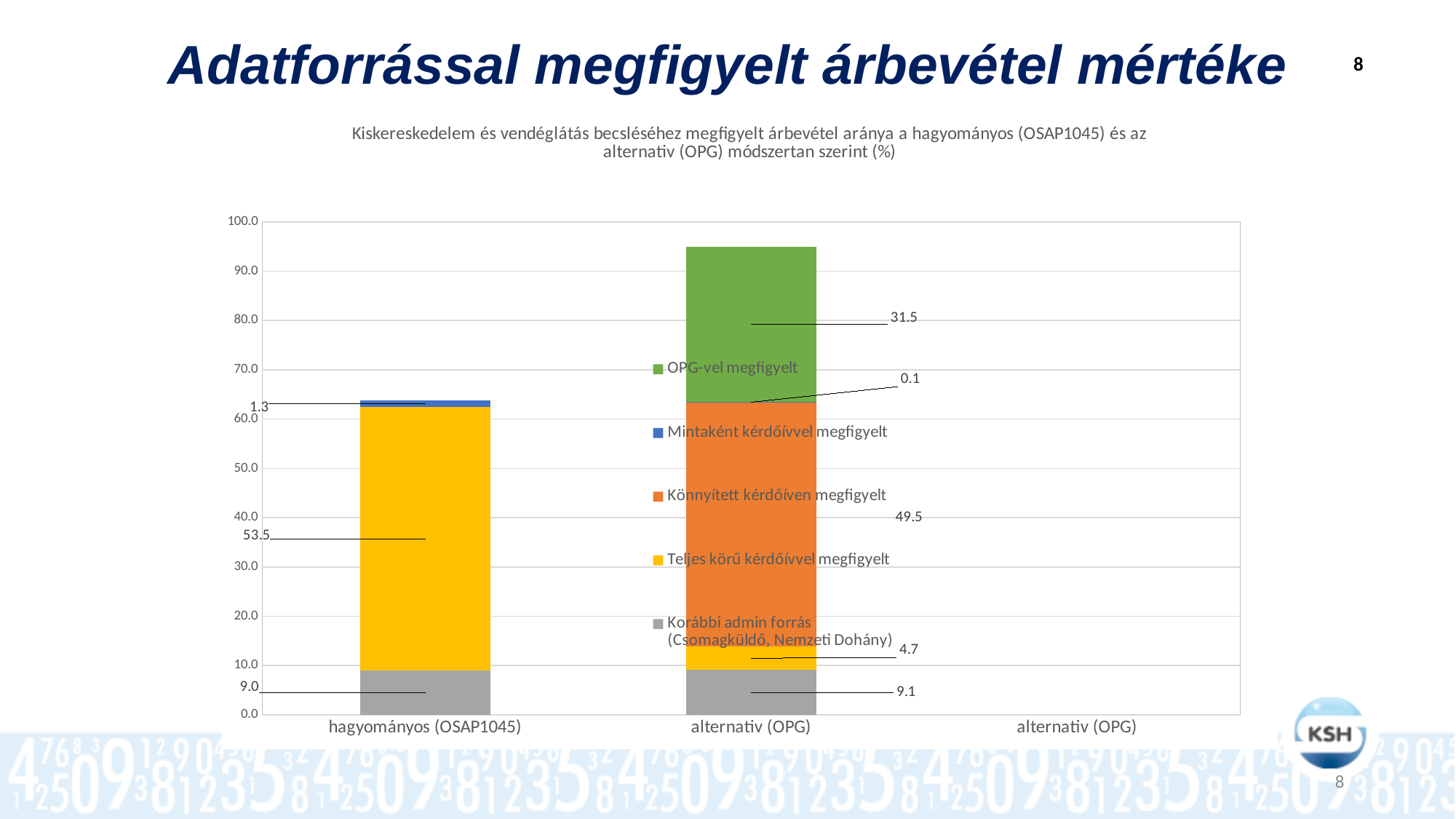

Adatforrással megfigyelt árbevétel mértéke
8

[unsupported chart]

8